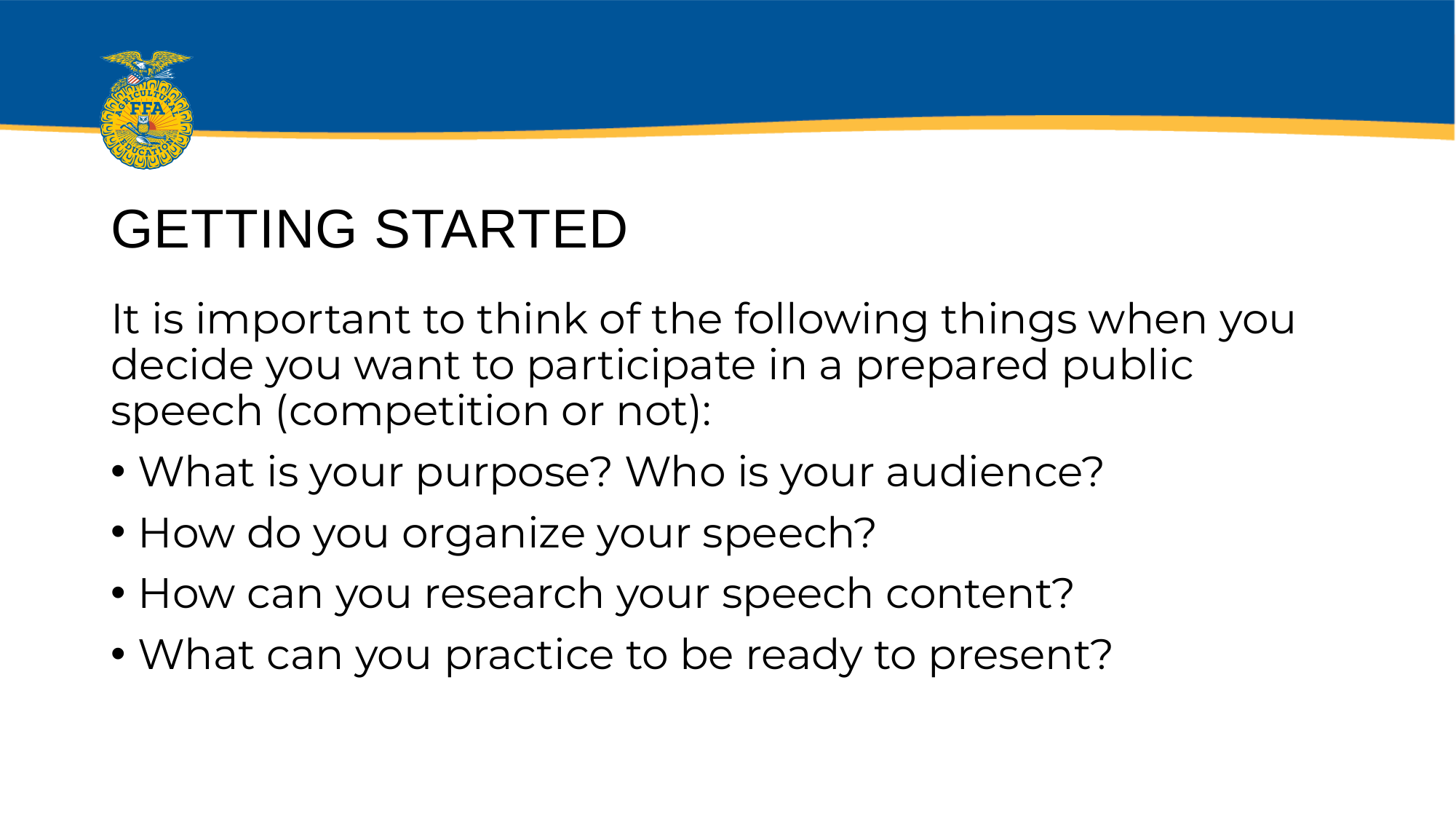

# Getting started
It is important to think of the following things when you decide you want to participate in a prepared public speech (competition or not):
What is your purpose? Who is your audience?
How do you organize your speech?
How can you research your speech content?
What can you practice to be ready to present?